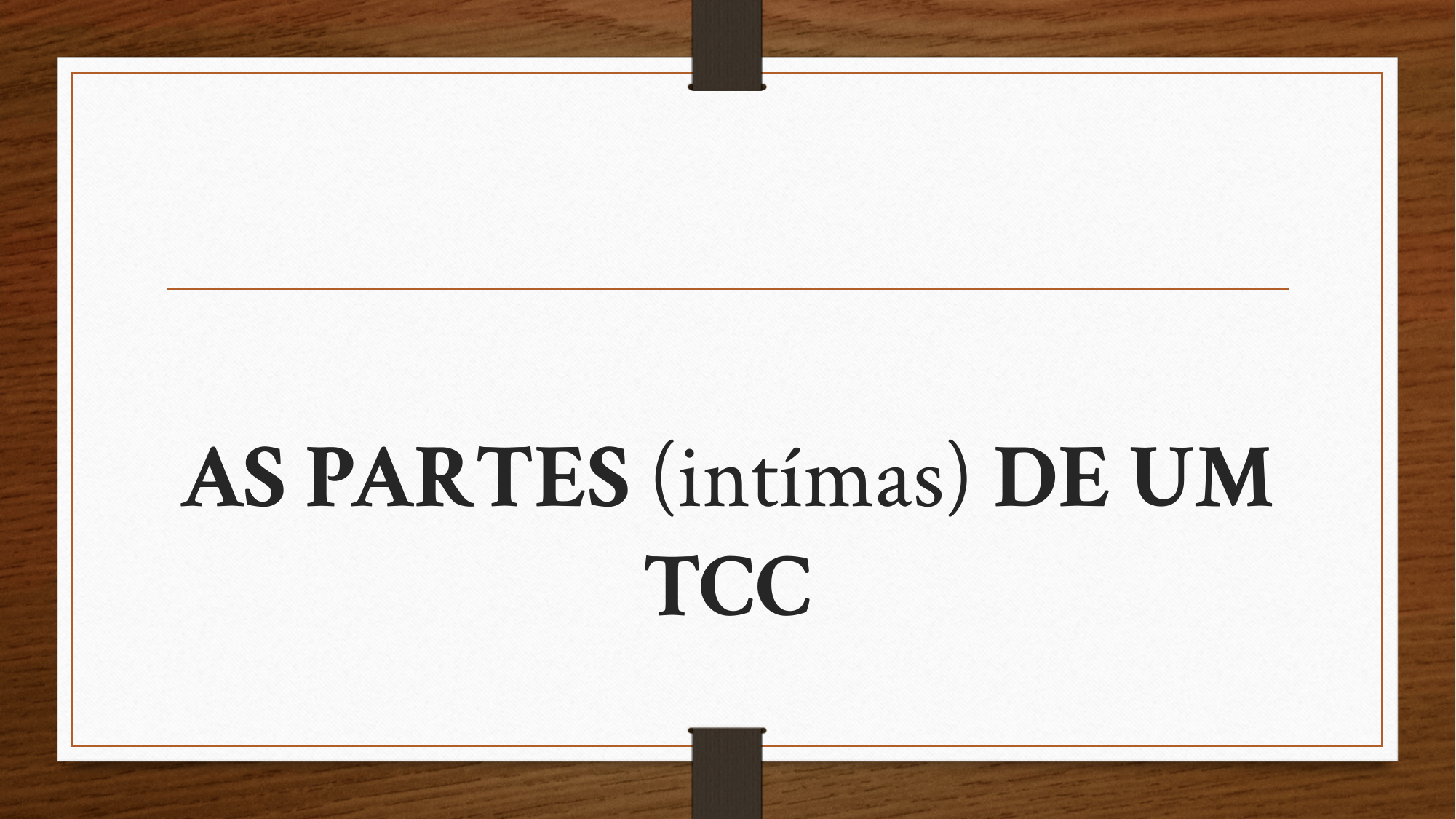

#

AS PARTES (intímas) DE UM TCC